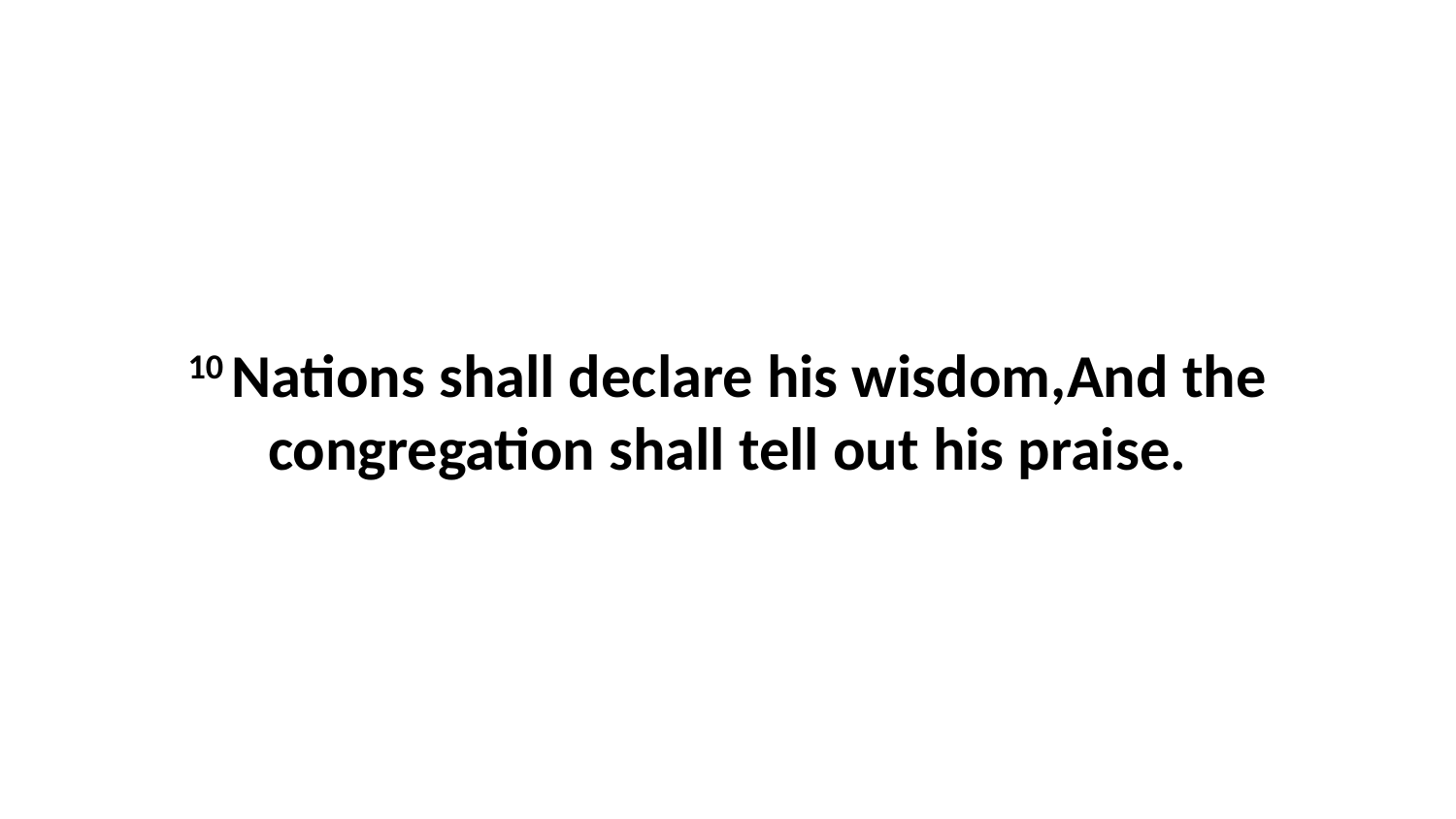

10 Nations shall declare his wisdom,And the congregation shall tell out his praise.